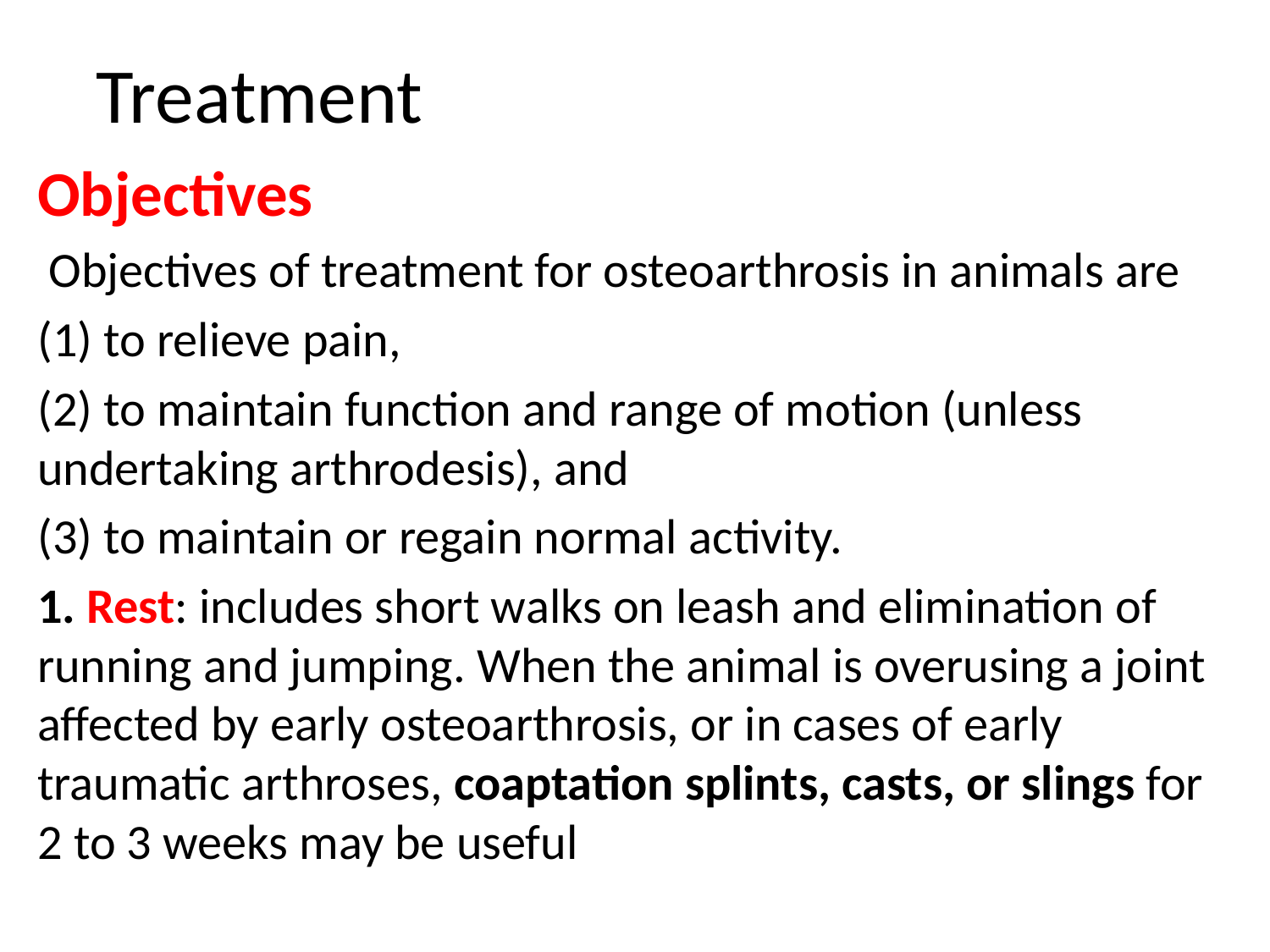

# Treatment
Objectives
 Objectives of treatment for osteoarthrosis in animals are
(1) to relieve pain,
(2) to maintain function and range of motion (unless undertaking arthrodesis), and
(3) to maintain or regain normal activity.
1. Rest: includes short walks on leash and elimination of running and jumping. When the animal is overusing a joint affected by early osteoarthrosis, or in cases of early traumatic arthroses, coaptation splints, casts, or slings for 2 to 3 weeks may be useful